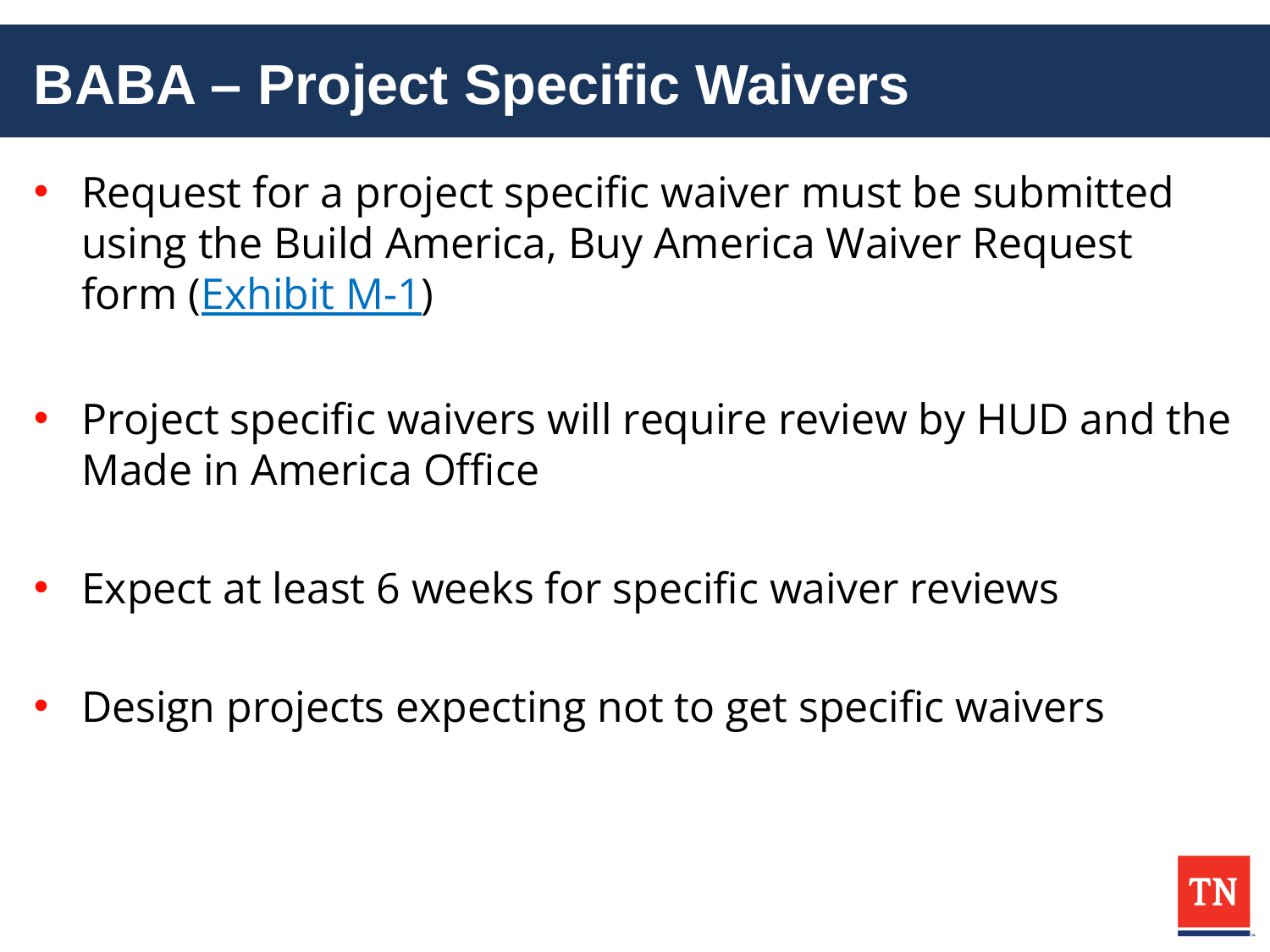

# BABA – Project Specific Waivers
Request for a project specific waiver must be submitted using the Build America, Buy America Waiver Request form (Exhibit M-1)

Project specific waivers will require review by HUD and the Made in America Office

Expect at least 6 weeks for specific waiver reviews

Design projects expecting not to get specific waivers